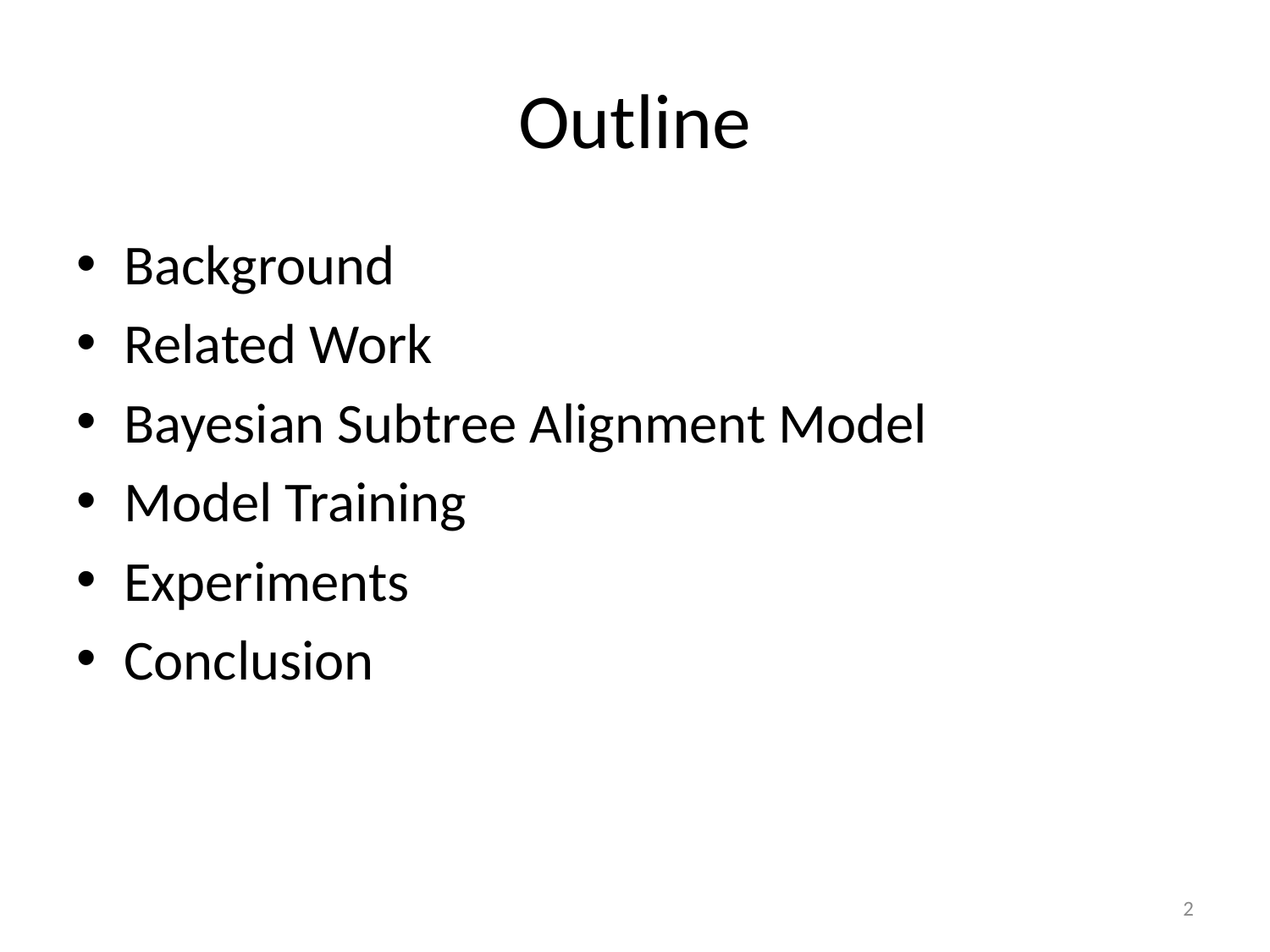

# Outline
Background
Related Work
Bayesian Subtree Alignment Model
Model Training
Experiments
Conclusion
2